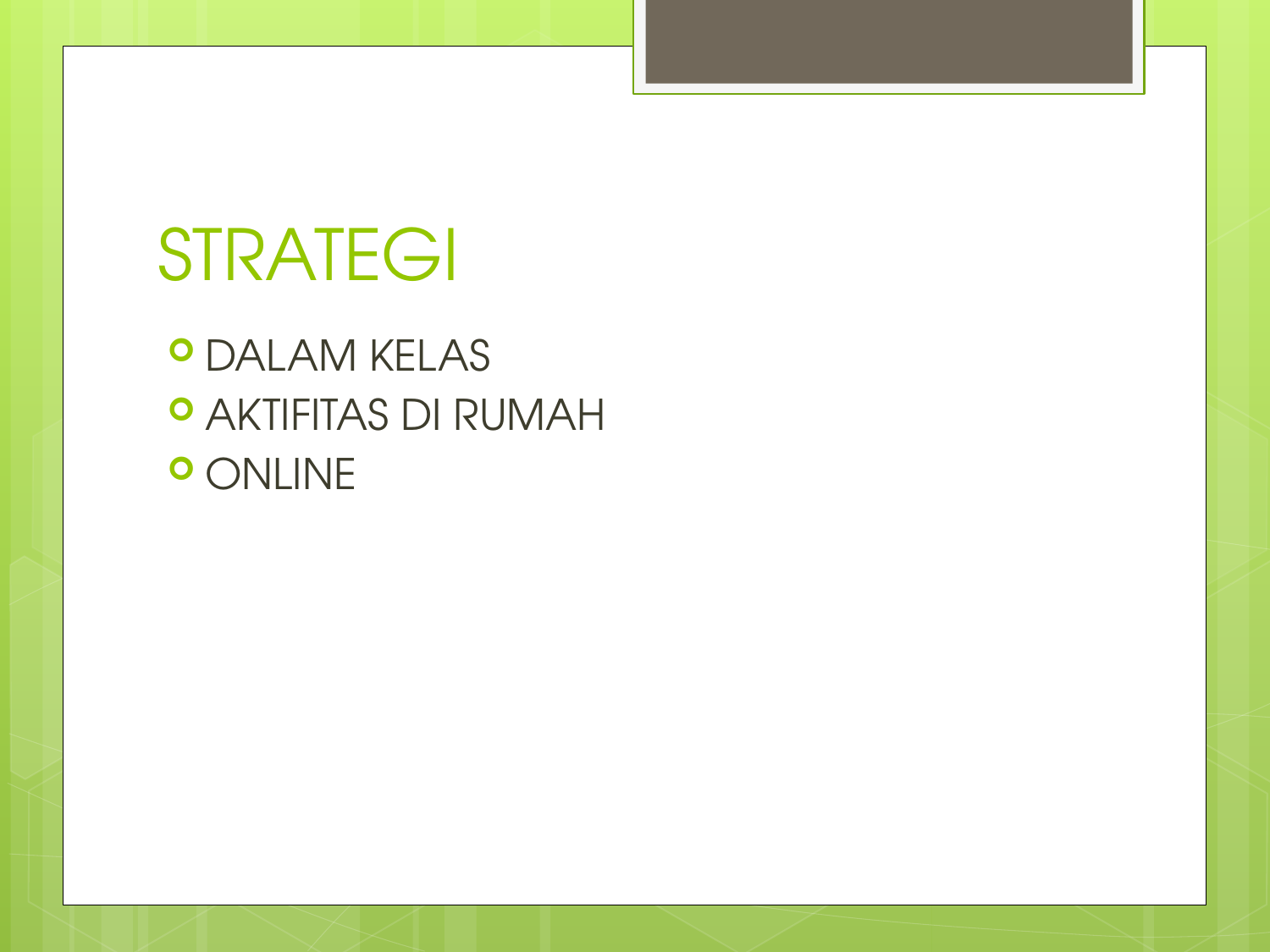

# STRATEGI
DALAM KELAS
AKTIFITAS DI RUMAH
ONLINE